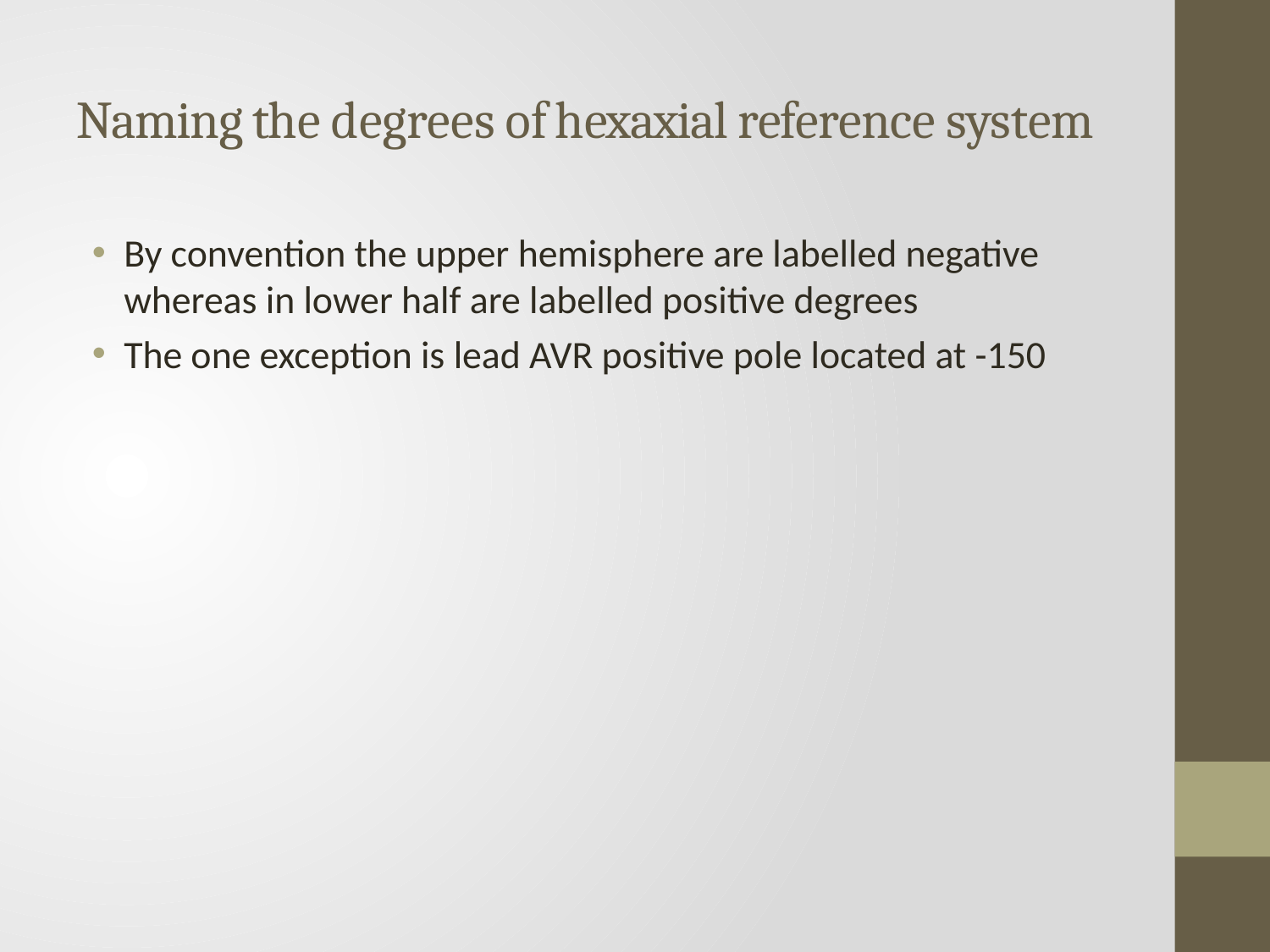

# Naming the degrees of hexaxial reference system
By convention the upper hemisphere are labelled negative whereas in lower half are labelled positive degrees
The one exception is lead AVR positive pole located at -150